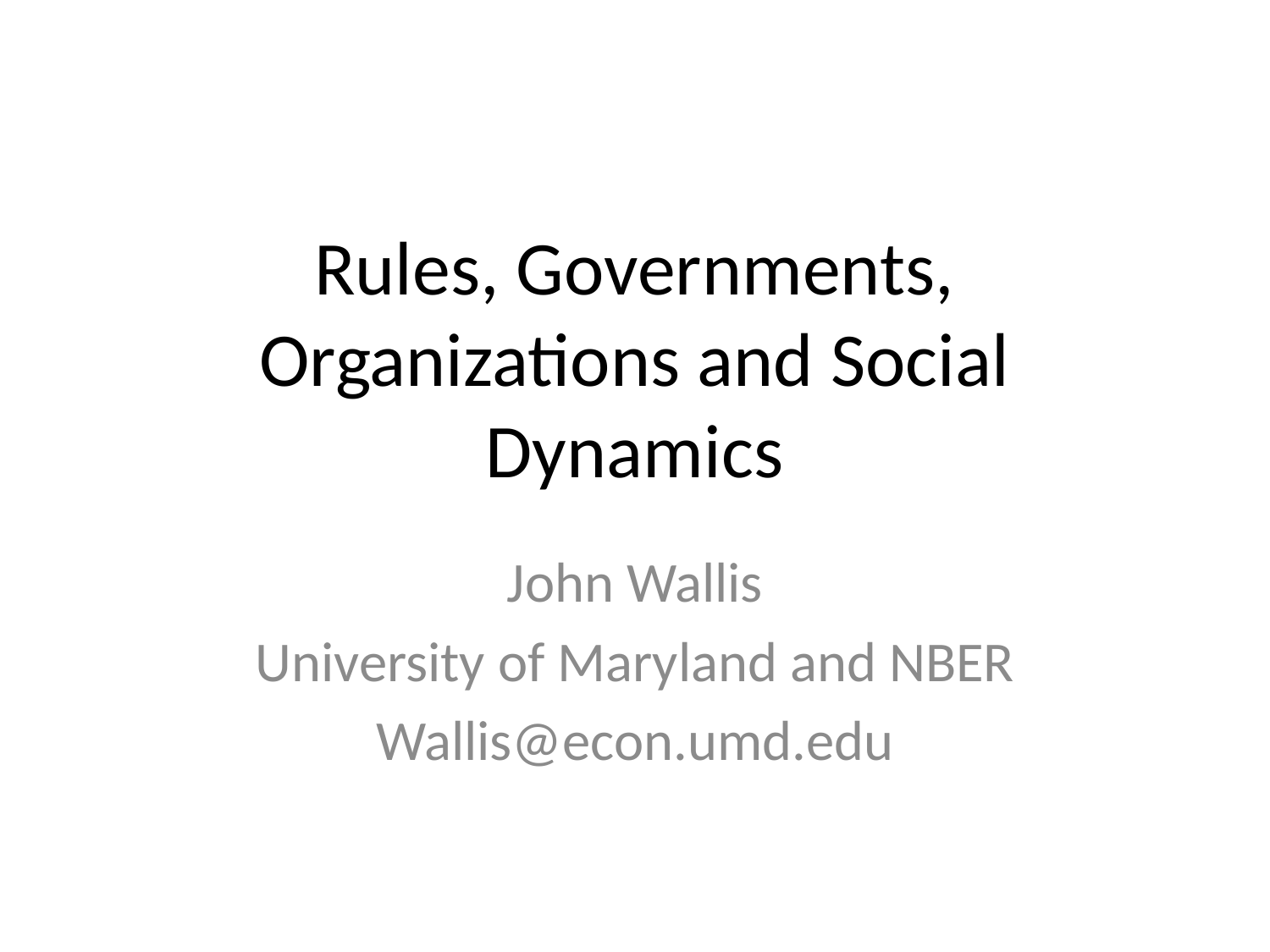

# Rules, Governments, Organizations and Social Dynamics
John Wallis
University of Maryland and NBER
Wallis@econ.umd.edu